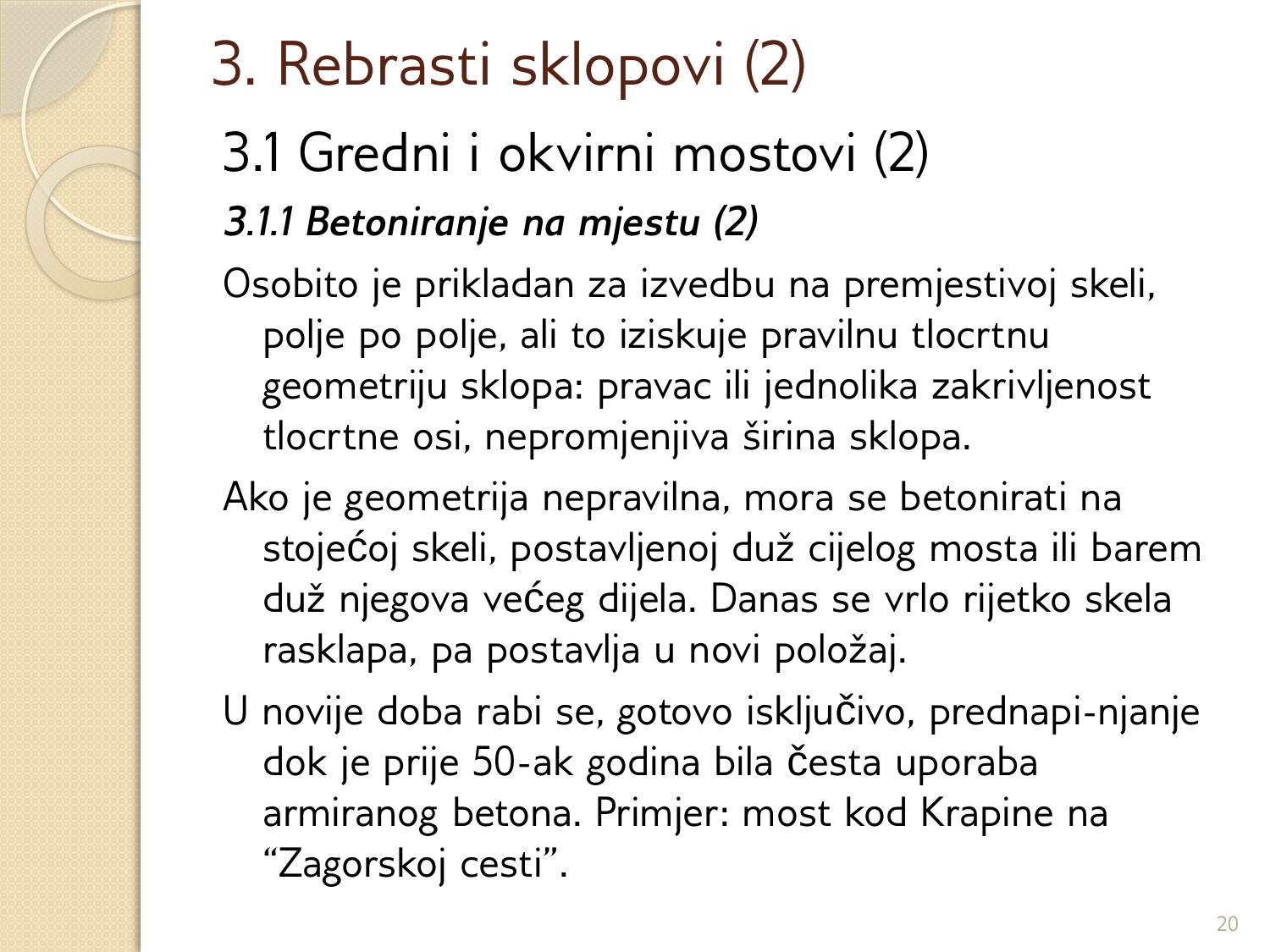

# 3. Rebrasti sklopovi (2)
3.1 Gredni i okvirni mostovi (2)
3.1.1 Betoniranje na mjestu (2)
Osobito je prikladan za izvedbu na premjestivoj skeli, polje po polje, ali to iziskuje pravilnu tlocrtnu geometriju sklopa: pravac ili jednolika zakrivljenost tlocrtne osi, nepromjenjiva širina sklopa.
Ako je geometrija nepravilna, mora se betonirati na stojećoj skeli, postavljenoj duž cijelog mosta ili barem duž njegova većeg dijela. Danas se vrlo rijetko skela rasklapa, pa postavlja u novi položaj.
U novije doba rabi se, gotovo isključivo, prednapi-njanje dok je prije 50-ak godina bila česta uporaba armiranog betona. Primjer: most kod Krapine na “Zagorskoj cesti”.
20